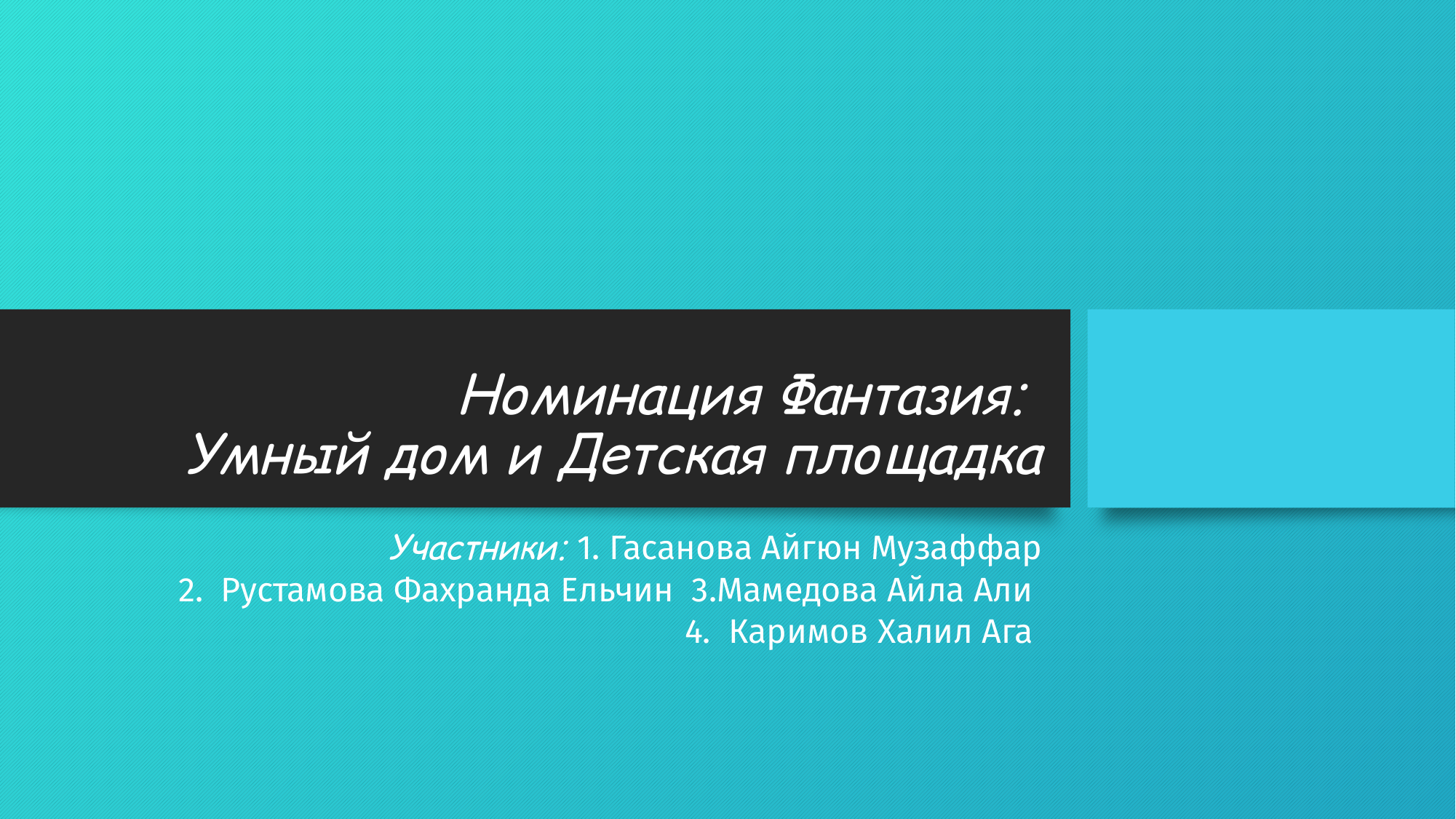

# Номинация Фантазия: Умный дом и Детская площадка
Участники: 1. Гасанова Айгюн Музаффар
2.  Рустамова Фахранда Ельчин  3.Мамедова Айла Али
4.  Каримов Халил Ага